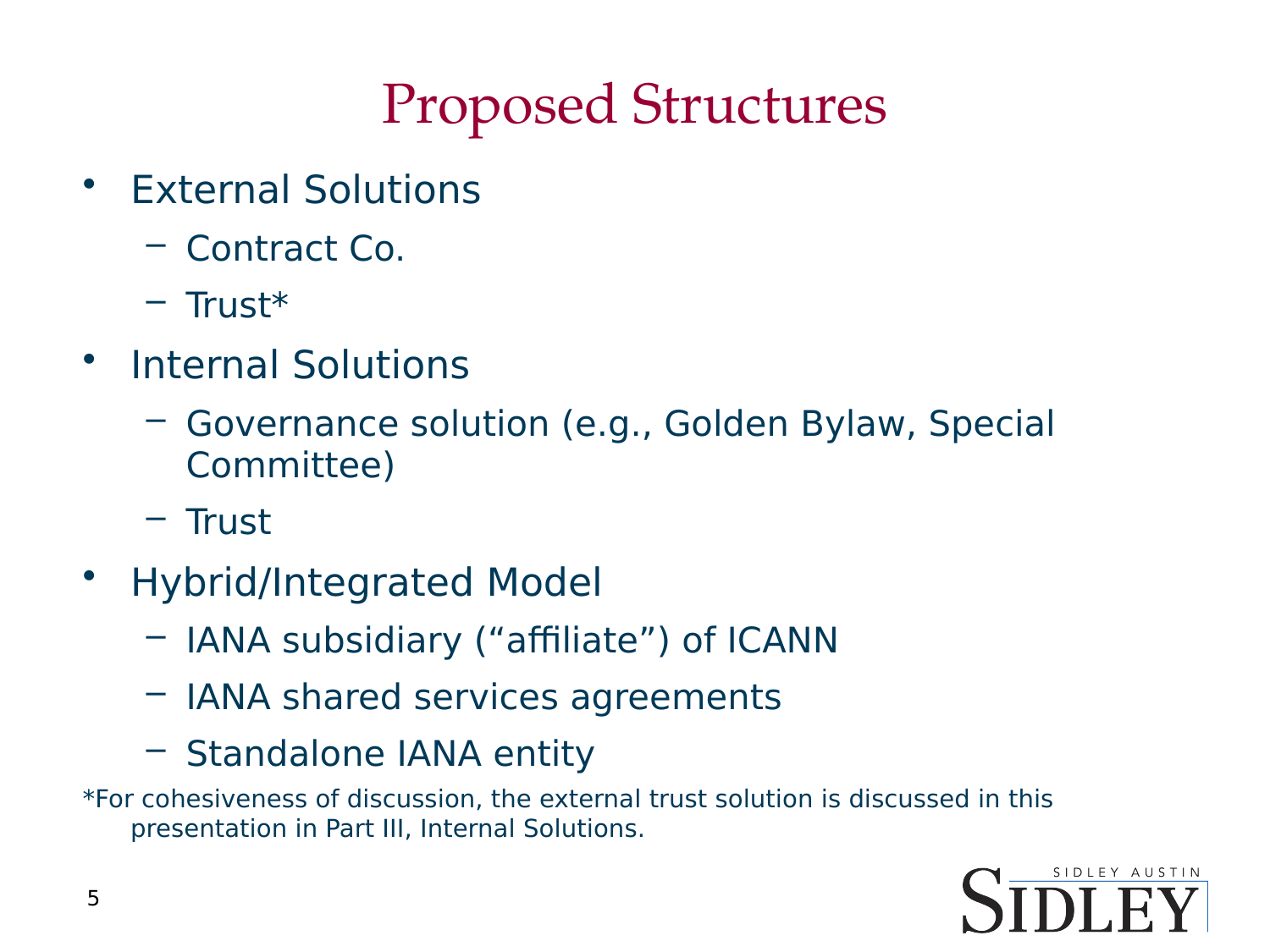

# Proposed Structures
External Solutions
Contract Co.
Trust*
Internal Solutions
Governance solution (e.g., Golden Bylaw, Special Committee)
Trust
Hybrid/Integrated Model
IANA subsidiary (“affiliate”) of ICANN
IANA shared services agreements
Standalone IANA entity
*For cohesiveness of discussion, the external trust solution is discussed in this presentation in Part III, Internal Solutions.
5